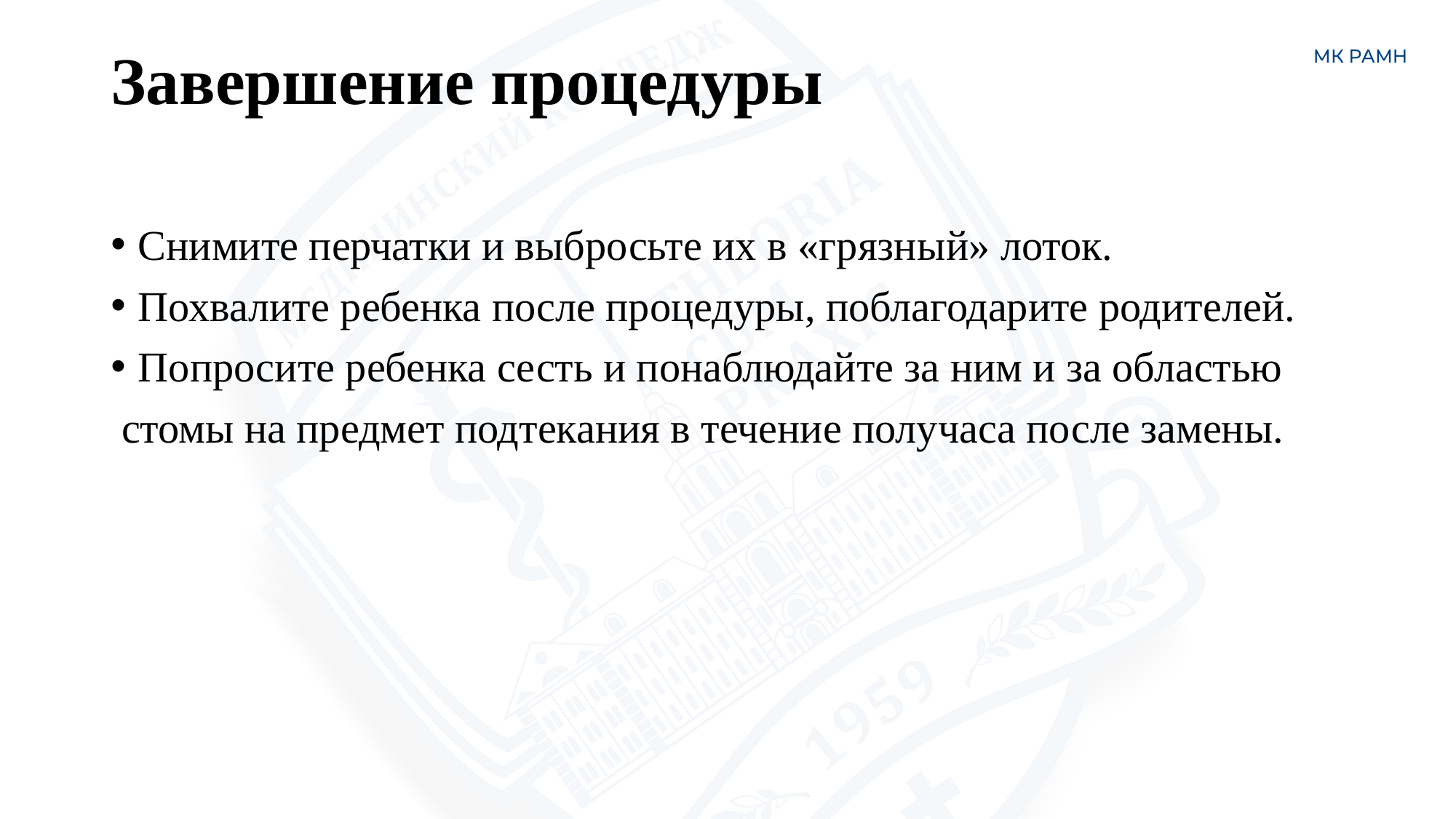

# Завершение процедуры
Снимите перчатки и выбросьте их в «грязный» лоток.
Похвалите ребенка после процедуры, поблагодарите родителей.
Попросите ребенка сесть и понаблюдайте за ним и за областью
 стомы на предмет подтекания в течение получаса после замены.